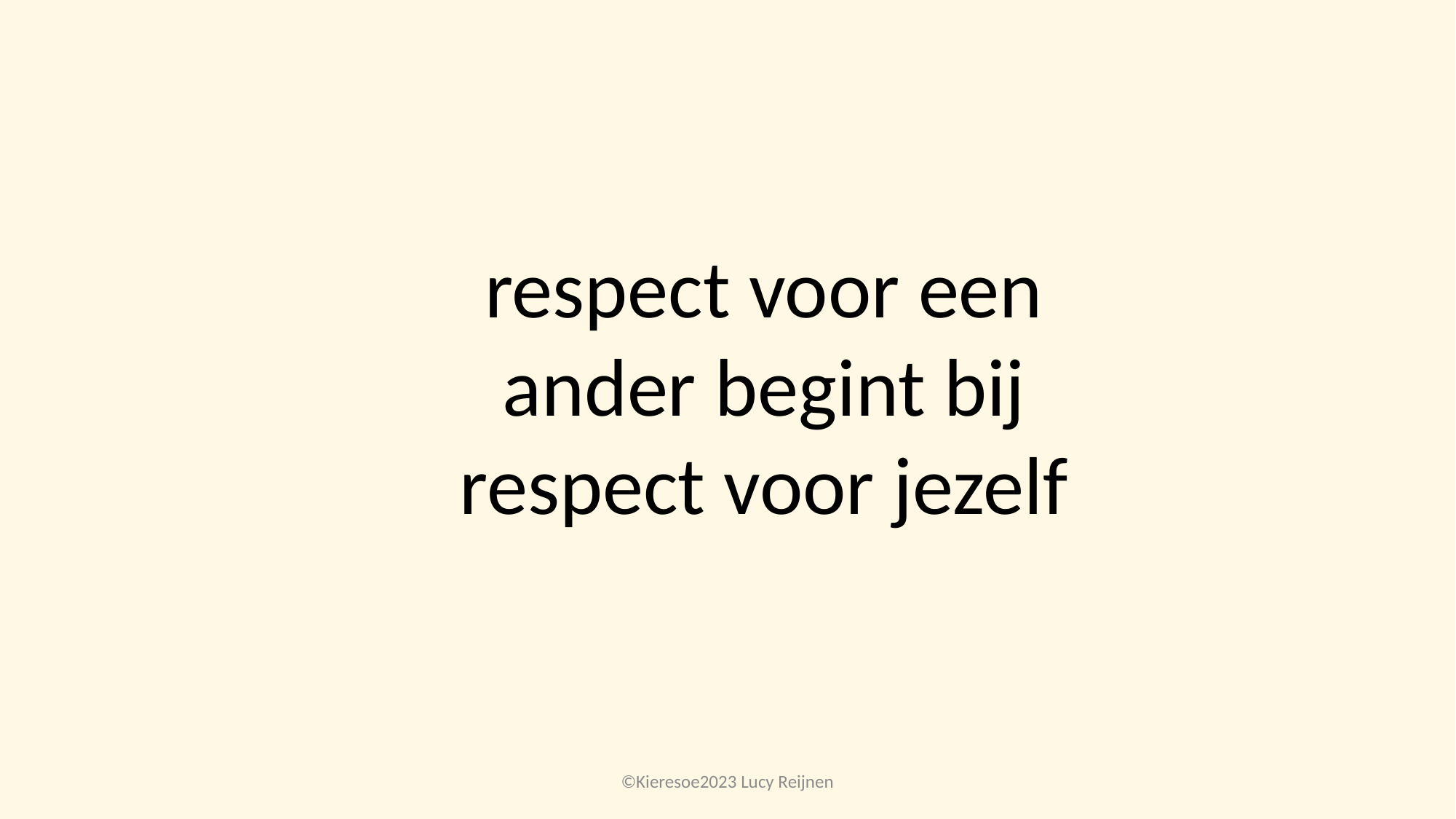

respect voor een ander begint bij respect voor jezelf
©Kieresoe2023 Lucy Reijnen